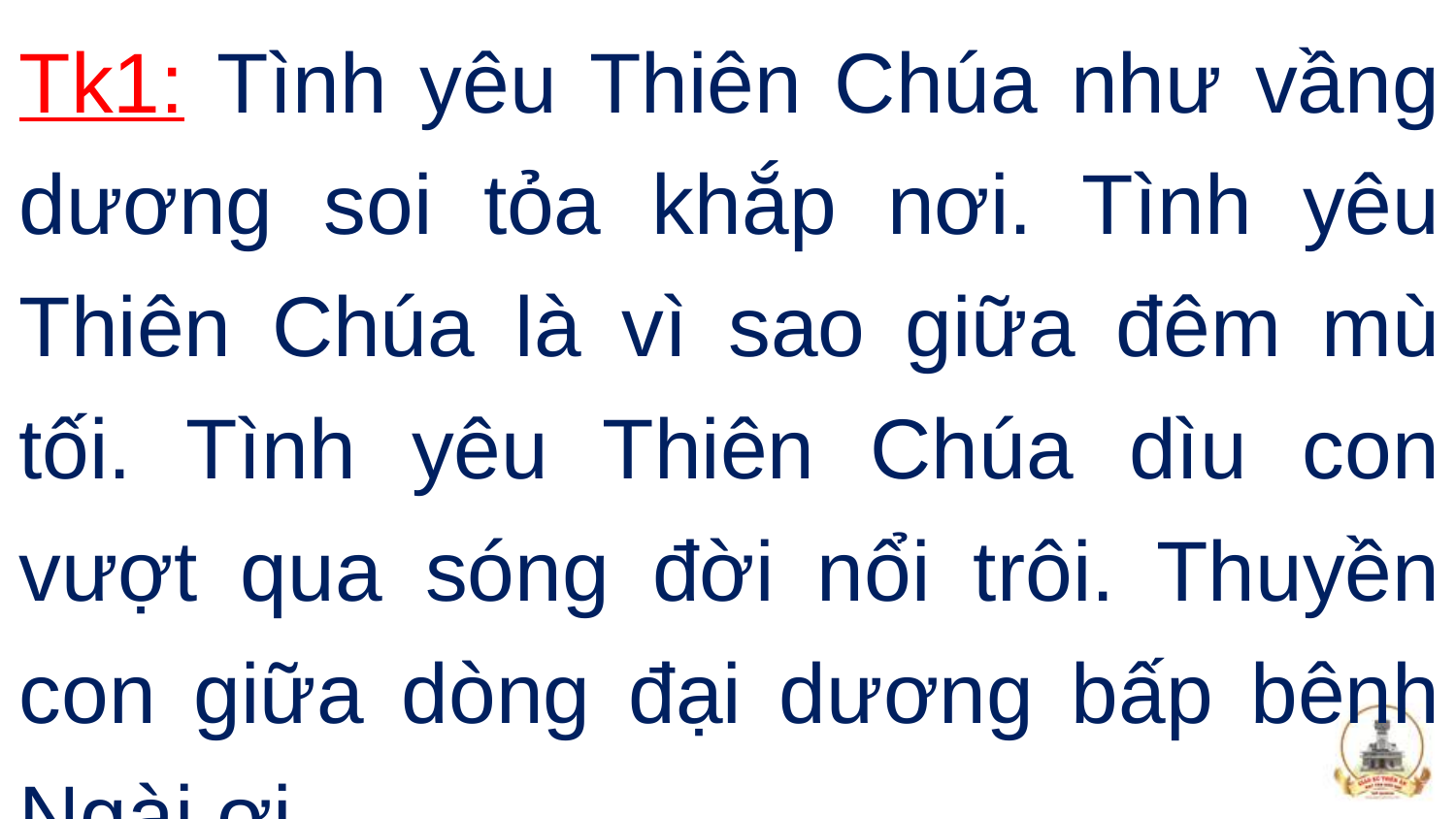

Tk1: Tình yêu Thiên Chúa như vầng dương soi tỏa khắp nơi. Tình yêu Thiên Chúa là vì sao giữa đêm mù tối. Tình yêu Thiên Chúa dìu con vượt qua sóng đời nổi trôi. Thuyền con giữa dòng đại dương bấp bênh Ngài ơi.